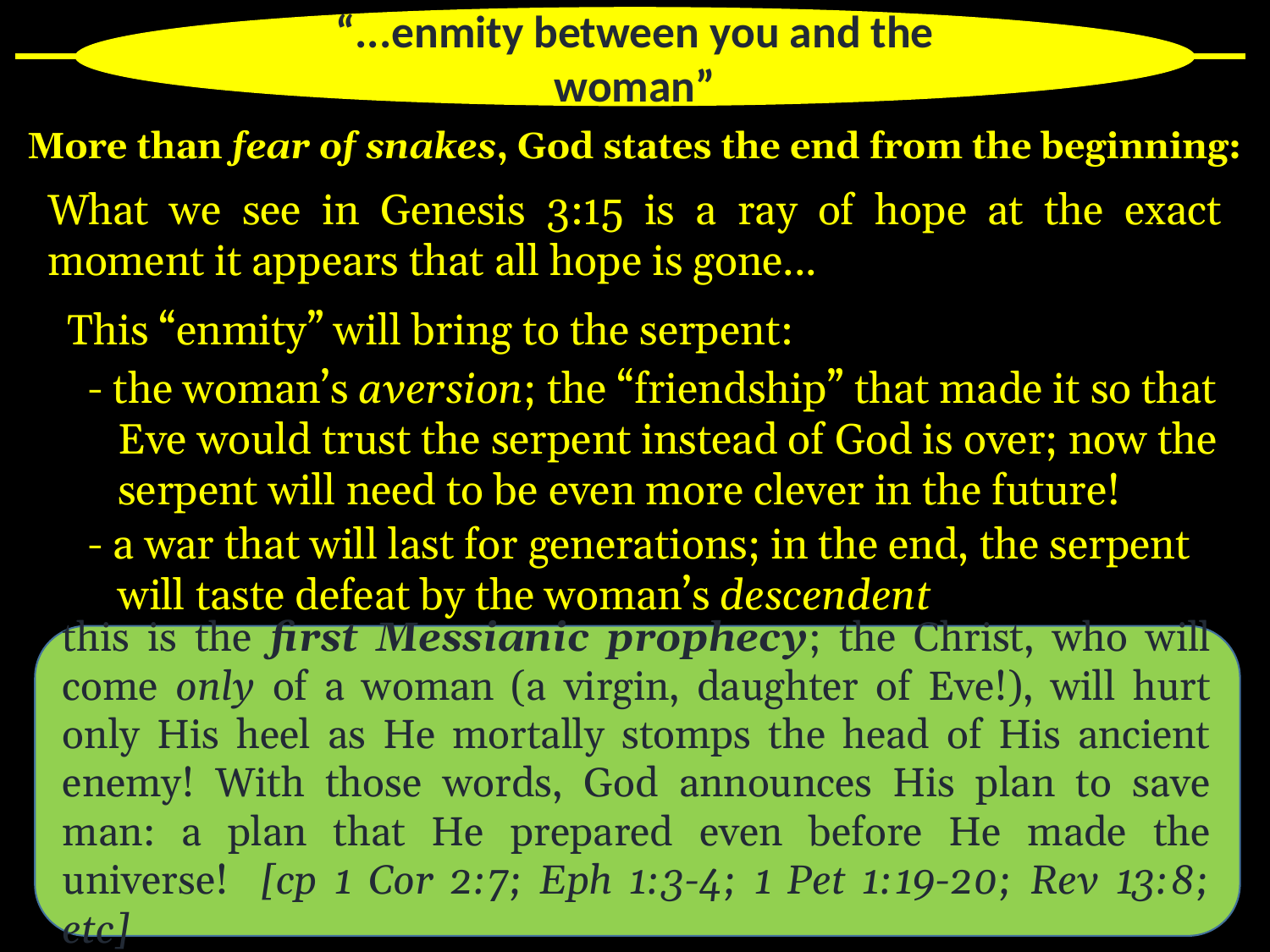

“...enmity between you and the woman”
More than fear of snakes, God states the end from the beginning:
What we see in Genesis 3:15 is a ray of hope at the exact moment it appears that all hope is gone...
This “enmity” will bring to the serpent:
- the woman’s aversion; the “friendship” that made it so that
   Eve would trust the serpent instead of God is over; now the
   serpent will need to be even more clever in the future!
- a war that will last for generations; in the end, the serpent
   will taste defeat by the woman’s descendent
this is the first Messianic prophecy; the Christ, who will come only of a woman (a virgin, daughter of Eve!), will hurt only His heel as He mortally stomps the head of His ancient enemy! With those words, God announces His plan to save man: a plan that He prepared even before He made the universe!  [cp 1 Cor 2:7; Eph 1:3-4; 1 Pet 1:19-20; Rev 13:8; etc]
33